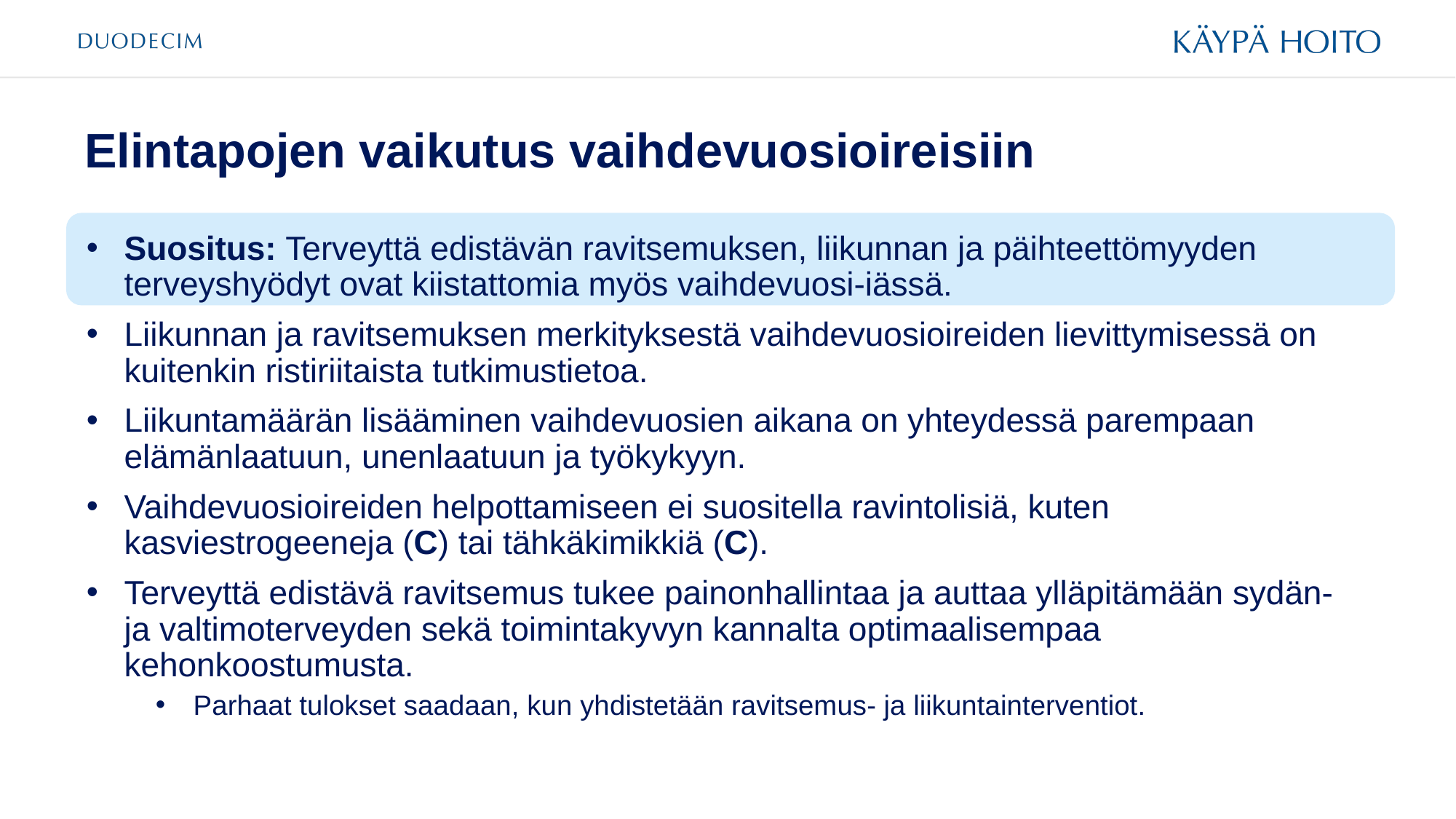

# Elintapojen vaikutus vaihdevuosioireisiin

Suositus: Terveyttä edistävän ravitsemuksen, liikunnan ja päihteettömyyden terveyshyödyt ovat kiistattomia myös vaihdevuosi-iässä.
Liikunnan ja ravitsemuksen merkityksestä vaihdevuosioireiden lievittymisessä on kuitenkin ristiriitaista tutkimustietoa.
Liikuntamäärän lisääminen vaihdevuosien aikana on yhteydessä parempaan elämänlaatuun, unenlaatuun ja työkykyyn.
Vaihdevuosioireiden helpottamiseen ei suositella ravintolisiä, kuten kasviestrogeeneja (C) tai tähkäkimikkiä (C).
Terveyttä edistävä ravitsemus tukee painonhallintaa ja auttaa ylläpitämään sydän- ja valtimoterveyden sekä toimintakyvyn kannalta optimaalisempaa kehonkoostumusta.
Parhaat tulokset saadaan, kun yhdistetään ravitsemus- ja liikuntainterventiot.